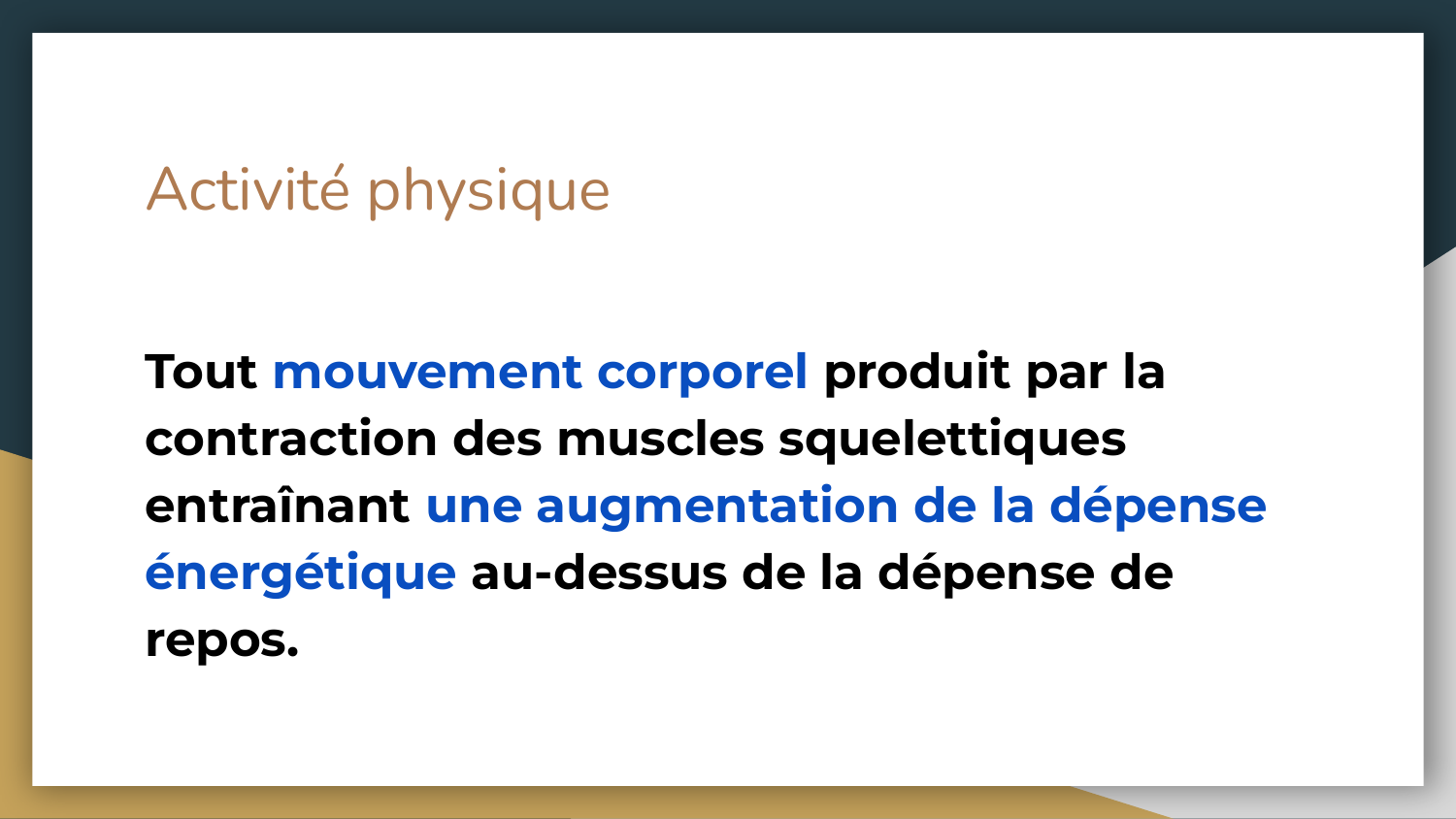

# Activité physique
Tout mouvement corporel produit par la contraction des muscles squelettiques entraînant une augmentation de la dépense énergétique au-dessus de la dépense de repos.